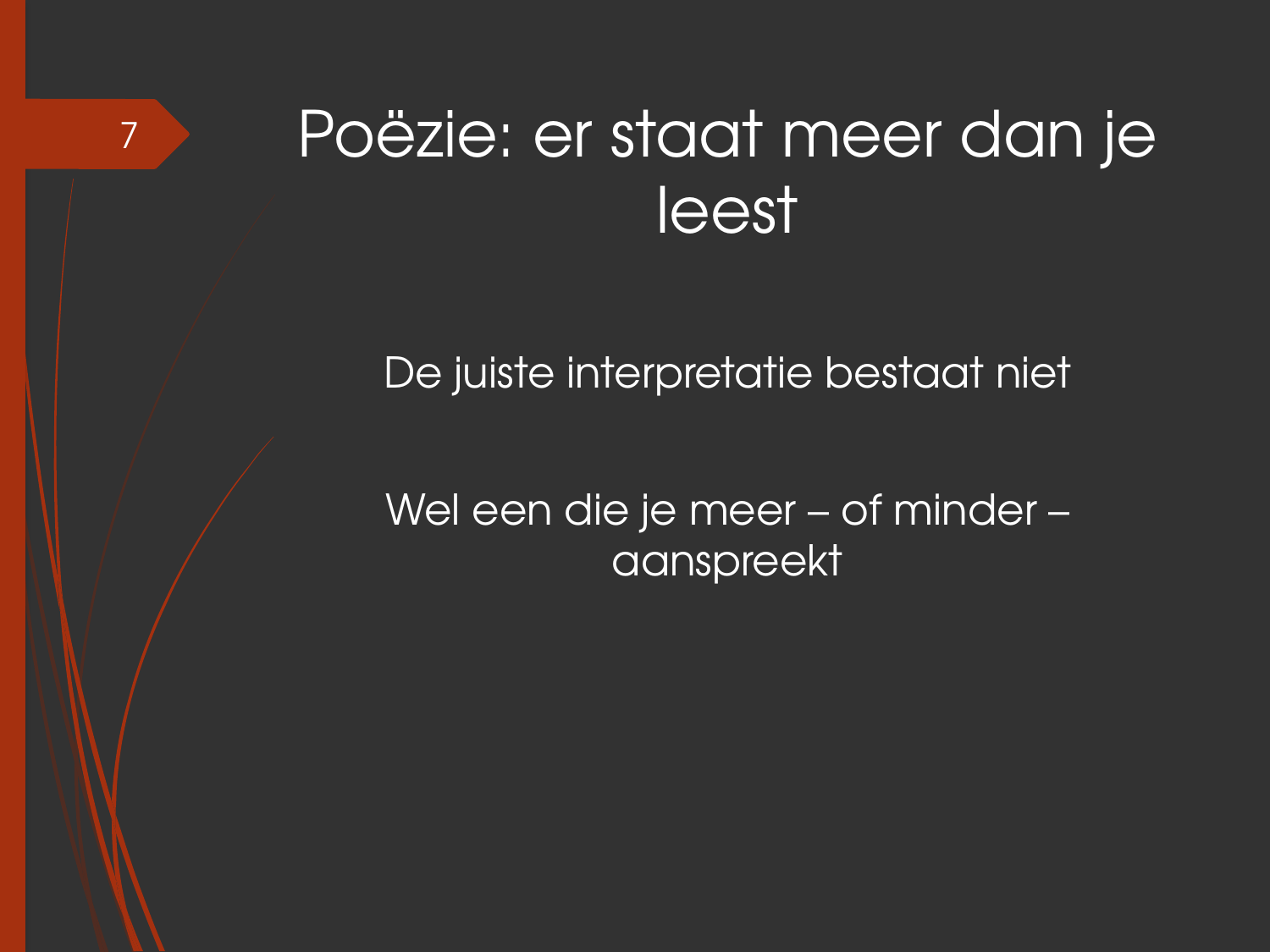

# Poëzie: er staat meer dan je leest
7
De juiste interpretatie bestaat niet

Wel een die je meer – of minder – aanspreekt